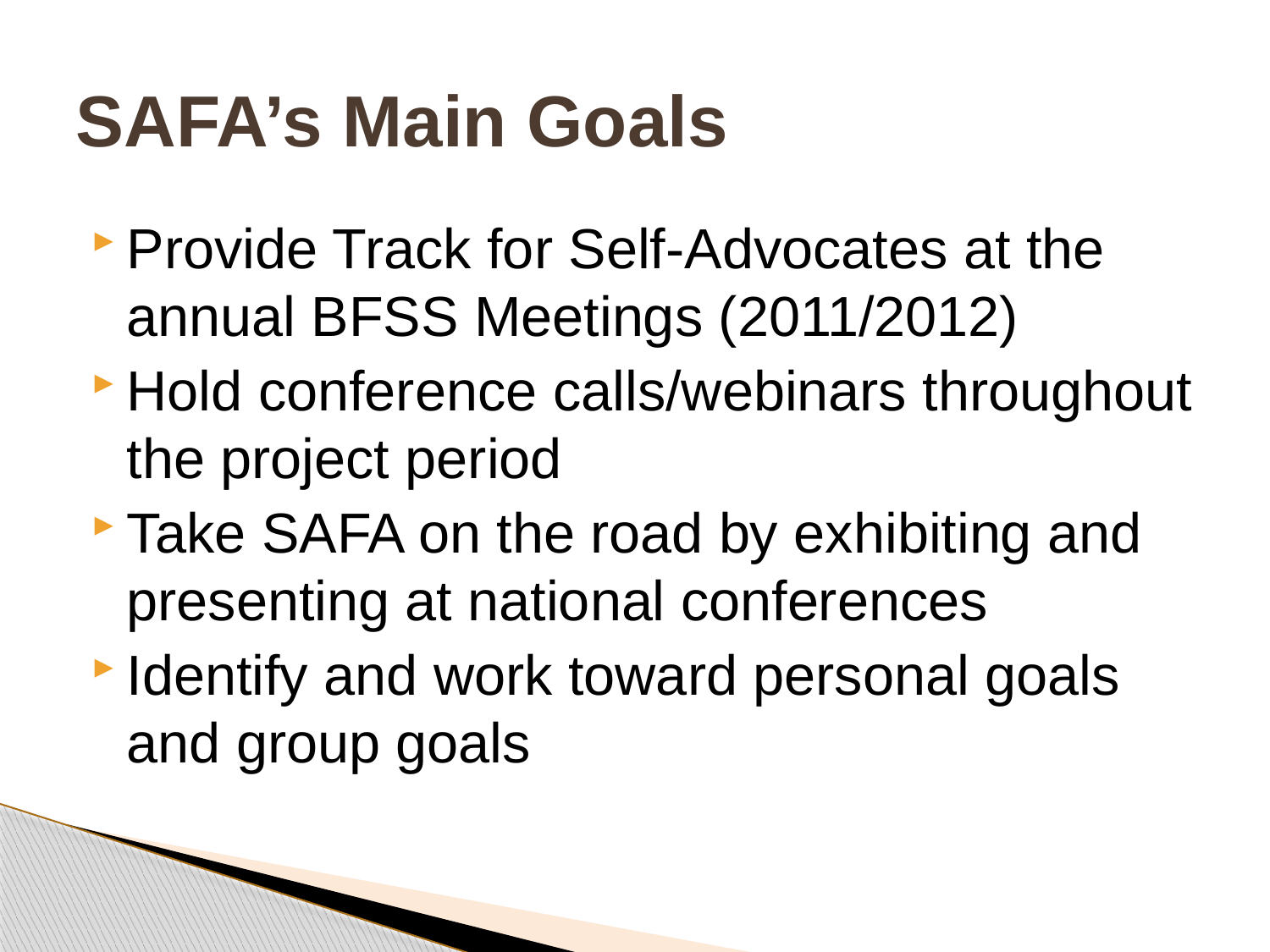

# SAFA’s Main Goals
Provide Track for Self-Advocates at the annual BFSS Meetings (2011/2012)
Hold conference calls/webinars throughout the project period
Take SAFA on the road by exhibiting and presenting at national conferences
Identify and work toward personal goals and group goals